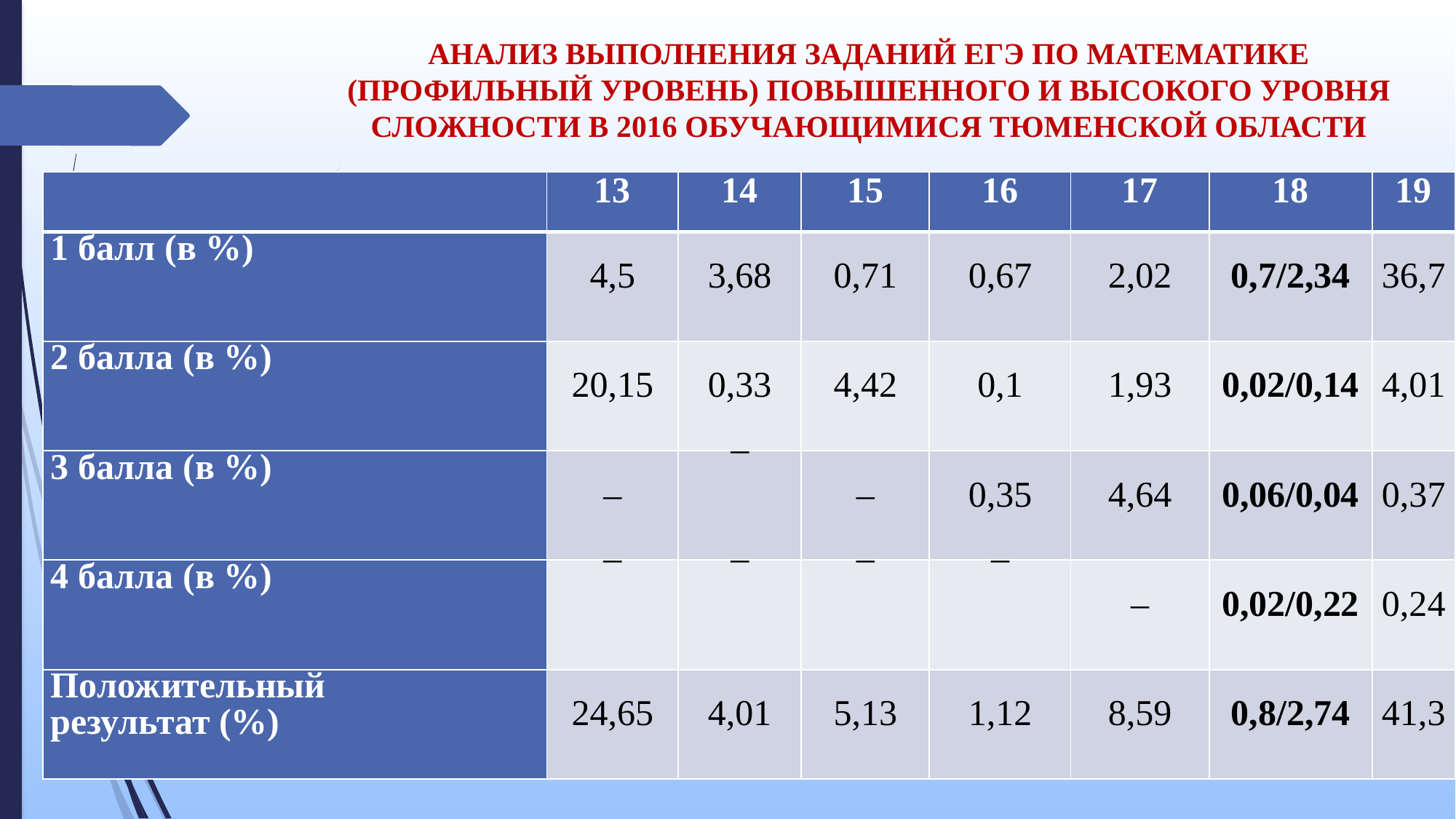

АНАЛИЗ ВЫПОЛНЕНИЯ ЗАДАНИЙ ЕГЭ ПО МАТЕМАТИКЕ (ПРОФИЛЬНЫЙ УРОВЕНЬ) ПОВЫШЕННОГО И ВЫСОКОГО УРОВНЯ СЛОЖНОСТИ В 2016 ОБУЧАЮЩИМИСЯ ТЮМЕНСКОЙ ОБЛАСТИ
|  | 13 | 14 | 15 | 16 | 17 | 18 | 19 |
| --- | --- | --- | --- | --- | --- | --- | --- |
| 1 балл (в %) | 4,5 | 3,68 | 0,71 | 0,67 | 2,02 | 0,7/2,34 | 36,7 |
| 2 балла (в %) | 20,15 | 0,33 | 4,42 | 0,1 | 1,93 | 0,02/0,14 | 4,01 |
| 3 балла (в %) | – | – | – | 0,35 | 4,64 | 0,06/0,04 | 0,37 |
| 4 балла (в %) | – | – | – | – | – | 0,02/0,22 | 0,24 |
| Положительный результат (%) | 24,65 | 4,01 | 5,13 | 1,12 | 8,59 | 0,8/2,74 | 41,3 |